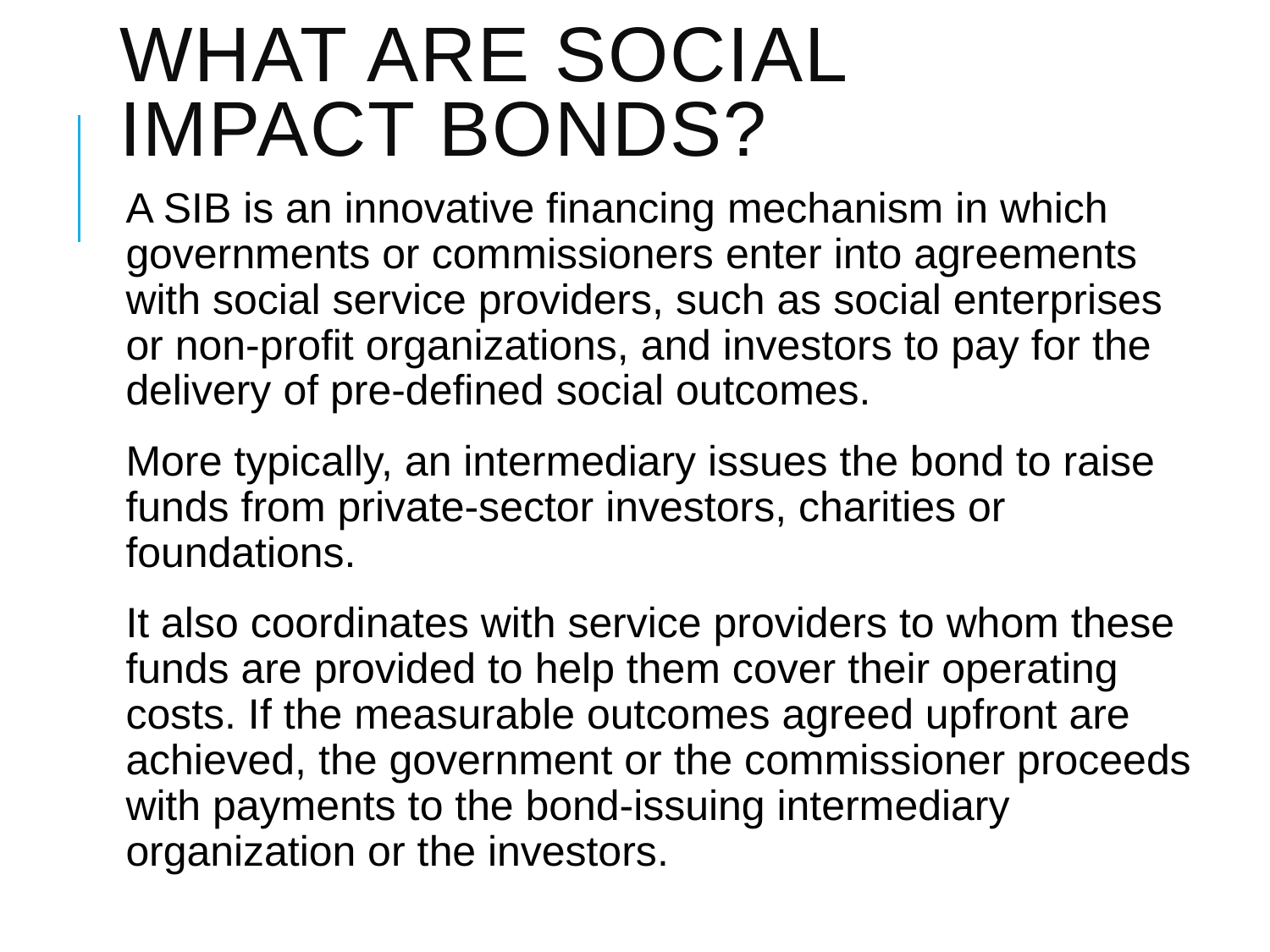

# What are social impact bonds?
A SIB is an innovative financing mechanism in which governments or commissioners enter into agreements with social service providers, such as social enterprises or non-profit organizations, and investors to pay for the delivery of pre-defined social outcomes.
More typically, an intermediary issues the bond to raise funds from private-sector investors, charities or foundations.
It also coordinates with service providers to whom these funds are provided to help them cover their operating costs. If the measurable outcomes agreed upfront are achieved, the government or the commissioner proceeds with payments to the bond-issuing intermediary organization or the investors.